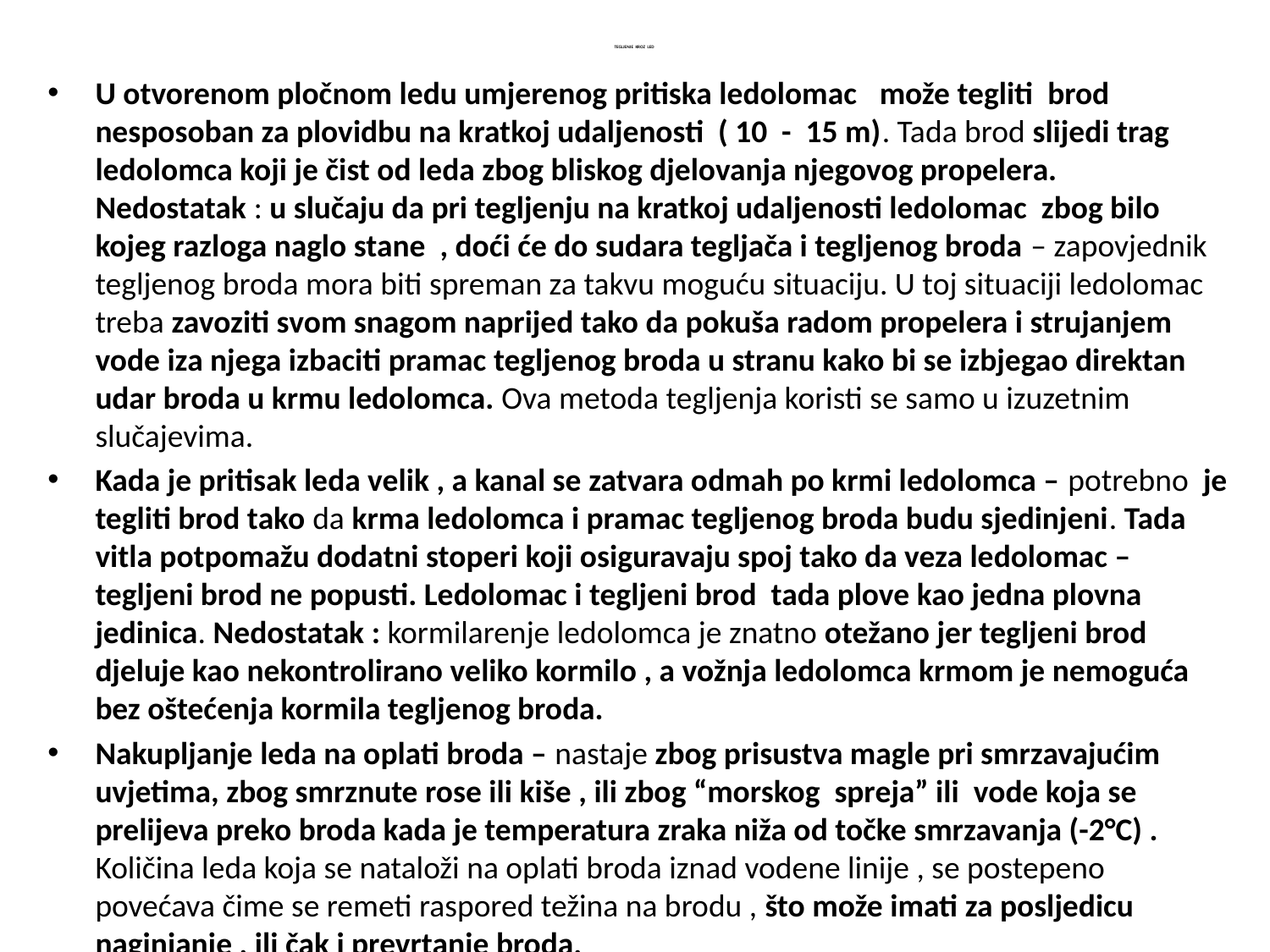

# TEGLJENJE  KROZ  LED
U otvorenom pločnom ledu umjerenog pritiska ledolomac   može tegliti  brod nesposoban za plovidbu na kratkoj udaljenosti  ( 10  -  15 m). Tada brod slijedi trag ledolomca koji je čist od leda zbog bliskog djelovanja njegovog propelera.  Nedostatak : u slučaju da pri tegljenju na kratkoj udaljenosti ledolomac  zbog bilo kojeg razloga naglo stane  , doći će do sudara tegljača i tegljenog broda – zapovjednik tegljenog broda mora biti spreman za takvu moguću situaciju. U toj situaciji ledolomac treba zavoziti svom snagom naprijed tako da pokuša radom propelera i strujanjem vode iza njega izbaciti pramac tegljenog broda u stranu kako bi se izbjegao direktan udar broda u krmu ledolomca. Ova metoda tegljenja koristi se samo u izuzetnim slučajevima.
Kada je pritisak leda velik , a kanal se zatvara odmah po krmi ledolomca – potrebno  je tegliti brod tako da krma ledolomca i pramac tegljenog broda budu sjedinjeni. Tada vitla potpomažu dodatni stoperi koji osiguravaju spoj tako da veza ledolomac – tegljeni brod ne popusti. Ledolomac i tegljeni brod  tada plove kao jedna plovna jedinica. Nedostatak : kormilarenje ledolomca je znatno otežano jer tegljeni brod djeluje kao nekontrolirano veliko kormilo , a vožnja ledolomca krmom je nemoguća bez oštećenja kormila tegljenog broda.
Nakupljanje leda na oplati broda – nastaje zbog prisustva magle pri smrzavajućim uvjetima, zbog smrznute rose ili kiše , ili zbog “morskog  spreja” ili  vode koja se prelijeva preko broda kada je temperatura zraka niža od točke smrzavanja (-2°C) . Količina leda koja se nataloži na oplati broda iznad vodene linije , se postepeno povećava čime se remeti raspored težina na brodu , što može imati za posljedicu  naginjanje , ili čak i prevrtanje broda.